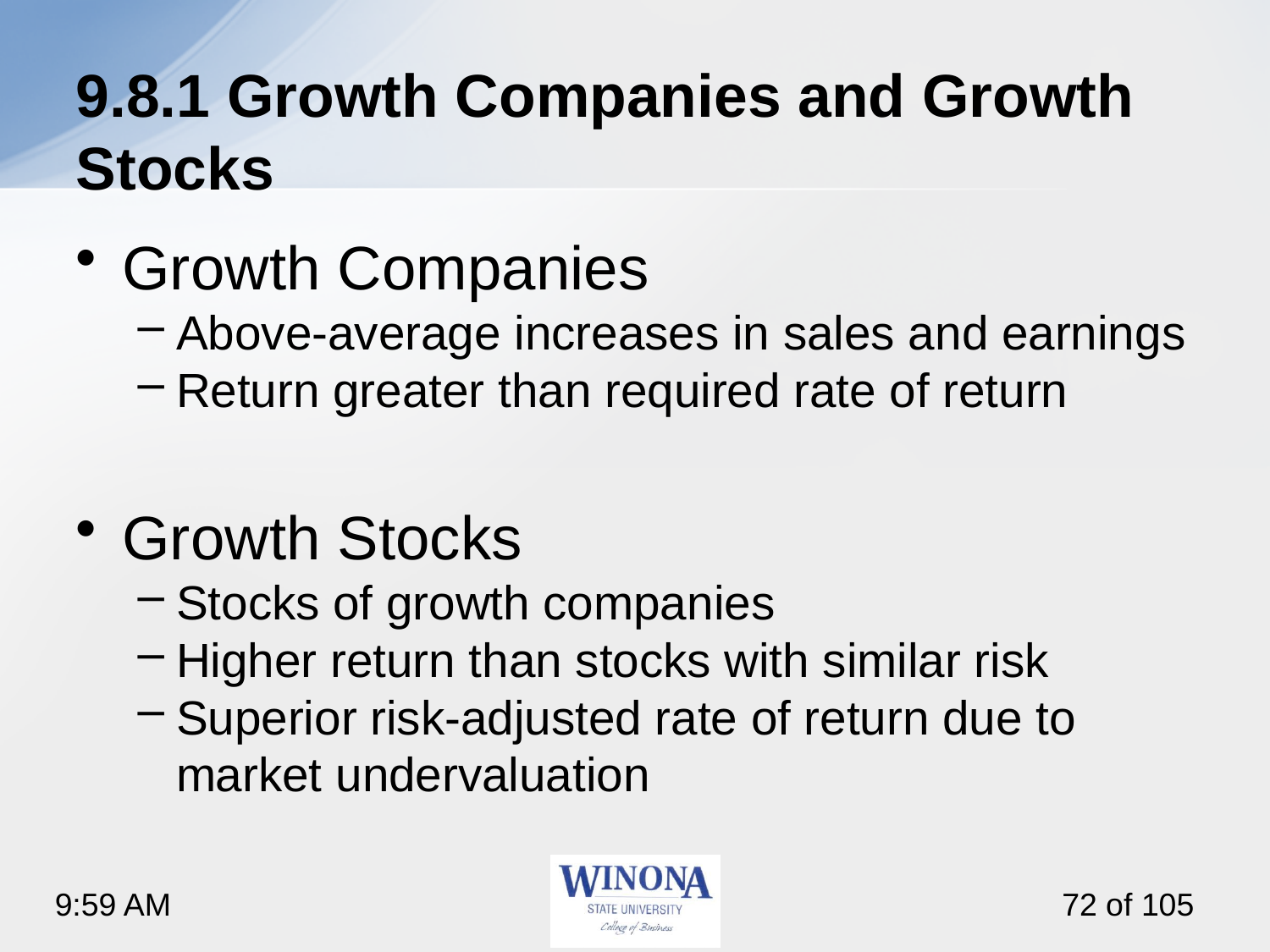

# 9.8.1 Growth Companies and Growth Stocks
Growth Companies
Above-average increases in sales and earnings
Return greater than required rate of return

Growth Stocks
Stocks of growth companies
Higher return than stocks with similar risk
Superior risk-adjusted rate of return due to market undervaluation